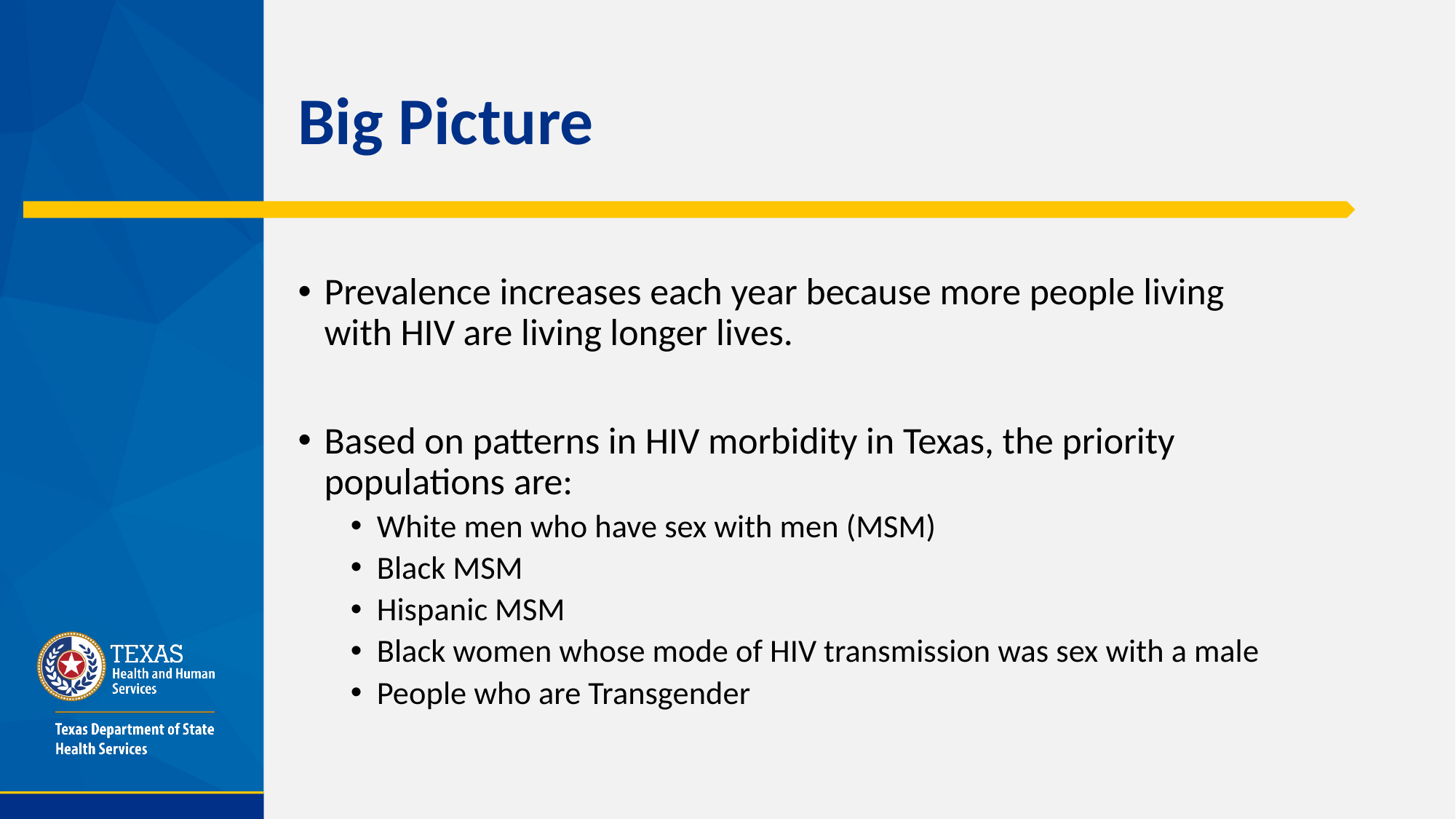

# Big Picture
Prevalence increases each year because more people living with HIV are living longer lives.

Based on patterns in HIV morbidity in Texas, the priority populations are:
White men who have sex with men (MSM)
Black MSM
Hispanic MSM
Black women whose mode of HIV transmission was sex with a male
People who are Transgender